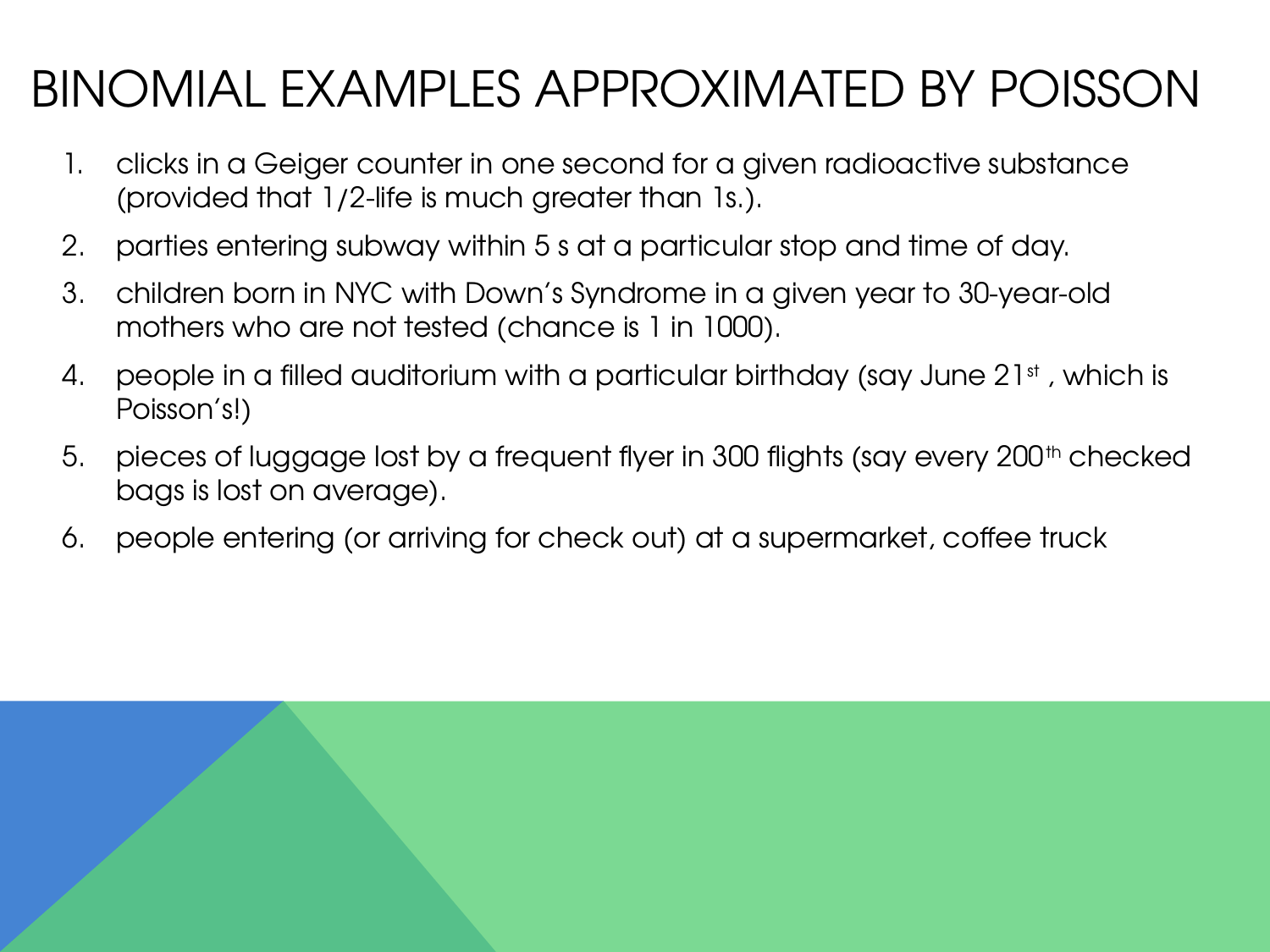

# Binomial examples approximated by Poisson
clicks in a Geiger counter in one second for a given radioactive substance (provided that 1/2-life is much greater than 1s.).
parties entering subway within 5 s at a particular stop and time of day.
children born in NYC with Down’s Syndrome in a given year to 30-year-old mothers who are not tested (chance is 1 in 1000).
people in a filled auditorium with a particular birthday (say June 21st , which is Poisson’s!)
pieces of luggage lost by a frequent flyer in 300 flights (say every 200th checked bags is lost on average).
people entering (or arriving for check out) at a supermarket, coffee truck